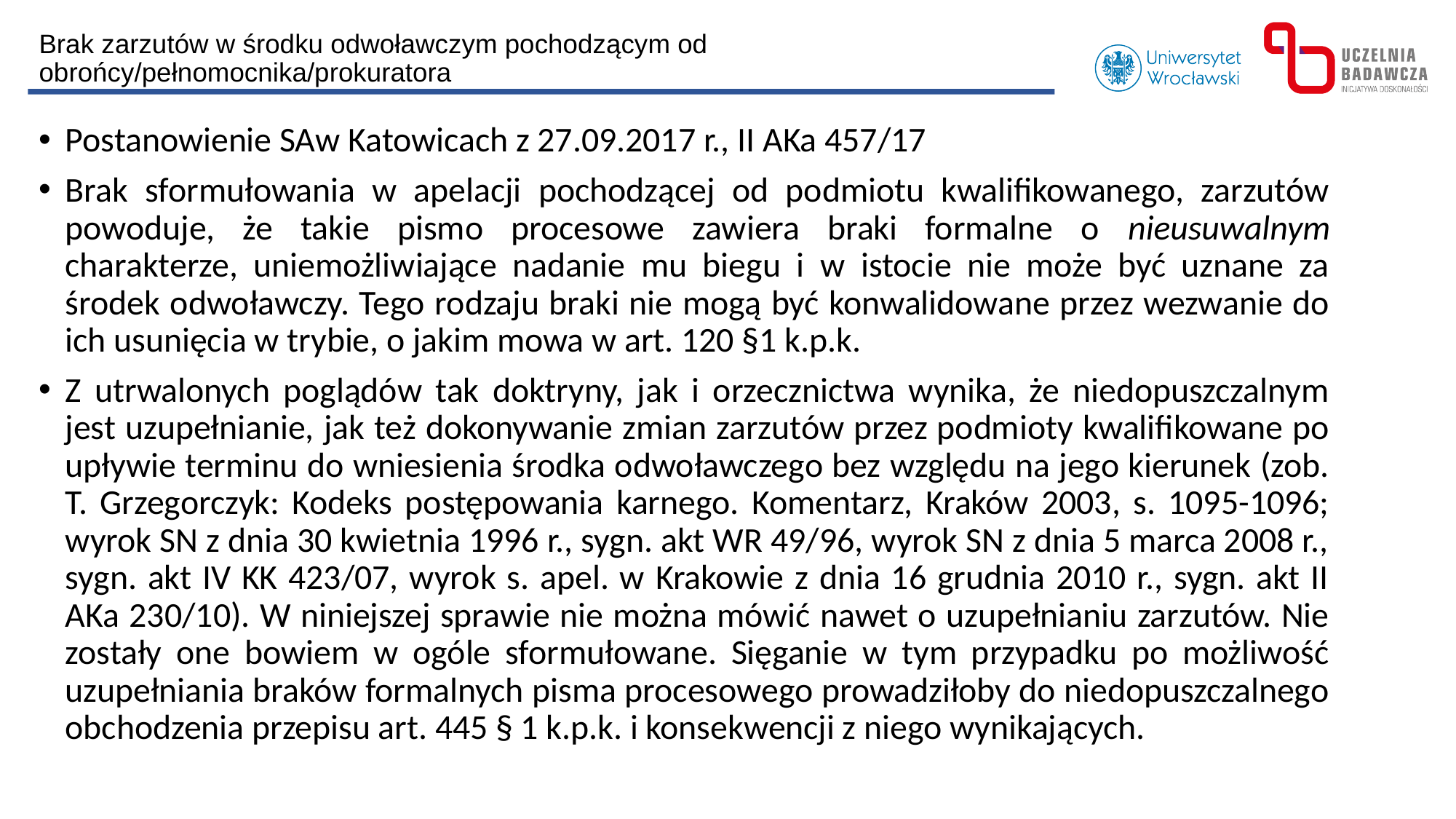

Brak zarzutów w środku odwoławczym pochodzącym od obrońcy/pełnomocnika/prokuratora
Postanowienie SAw Katowicach z 27.09.2017 r., II AKa 457/17
Brak sformułowania w apelacji pochodzącej od podmiotu kwalifikowanego, zarzutów powoduje, że takie pismo procesowe zawiera braki formalne o nieusuwalnym charakterze, uniemożliwiające nadanie mu biegu i w istocie nie może być uznane za środek odwoławczy. Tego rodzaju braki nie mogą być konwalidowane przez wezwanie do ich usunięcia w trybie, o jakim mowa w art. 120 §1 k.p.k.
Z utrwalonych poglądów tak doktryny, jak i orzecznictwa wynika, że niedopuszczalnym jest uzupełnianie, jak też dokonywanie zmian zarzutów przez podmioty kwalifikowane po upływie terminu do wniesienia środka odwoławczego bez względu na jego kierunek (zob. T. Grzegorczyk: Kodeks postępowania karnego. Komentarz, Kraków 2003, s. 1095-1096; wyrok SN z dnia 30 kwietnia 1996 r., sygn. akt WR 49/96, wyrok SN z dnia 5 marca 2008 r., sygn. akt IV KK 423/07, wyrok s. apel. w Krakowie z dnia 16 grudnia 2010 r., sygn. akt II AKa 230/10). W niniejszej sprawie nie można mówić nawet o uzupełnianiu zarzutów. Nie zostały one bowiem w ogóle sformułowane. Sięganie w tym przypadku po możliwość uzupełniania braków formalnych pisma procesowego prowadziłoby do niedopuszczalnego obchodzenia przepisu art. 445 § 1 k.p.k. i konsekwencji z niego wynikających.